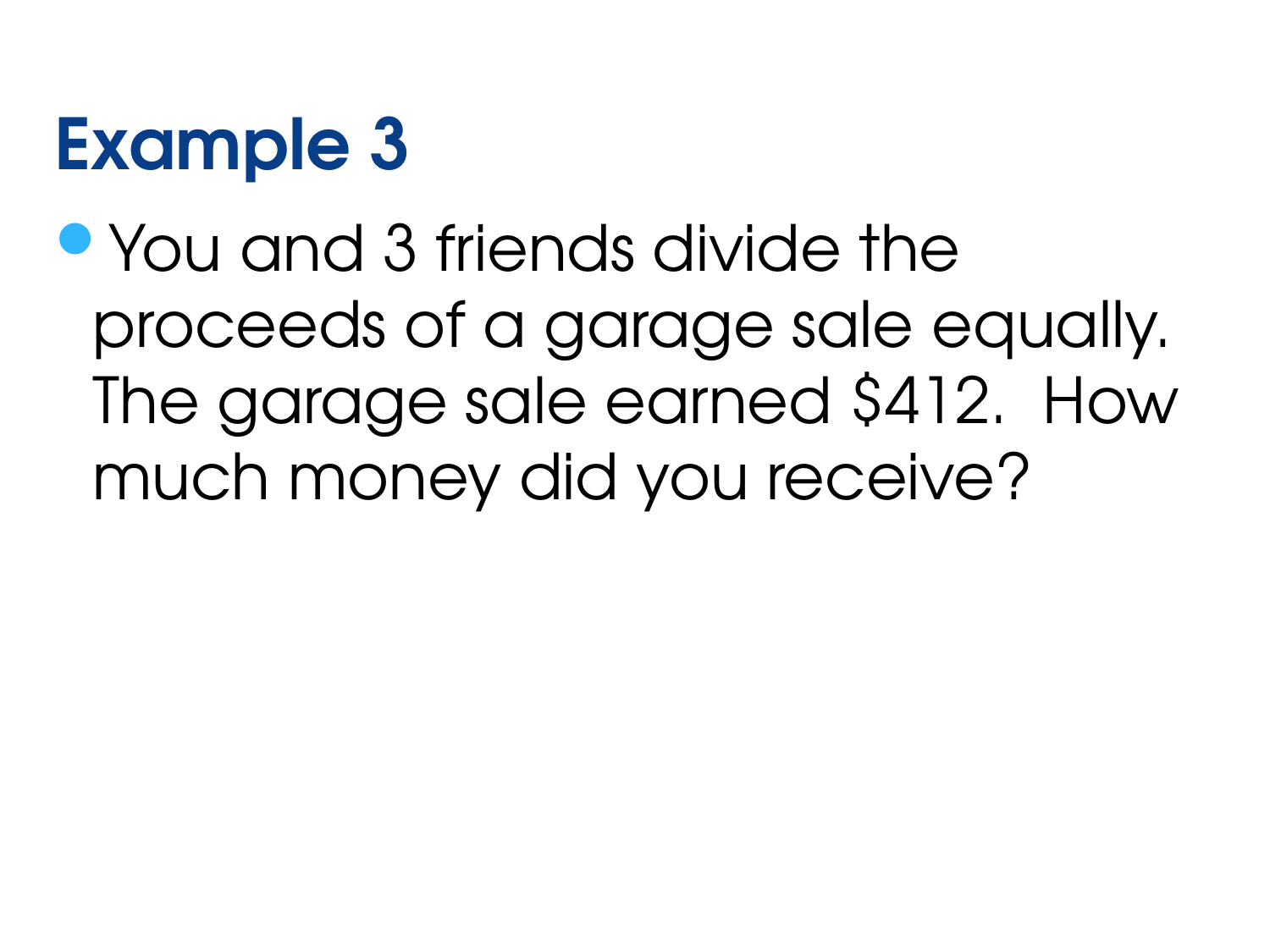

# Example 3
You and 3 friends divide the proceeds of a garage sale equally.  The garage sale earned $412.  How much money did you receive?